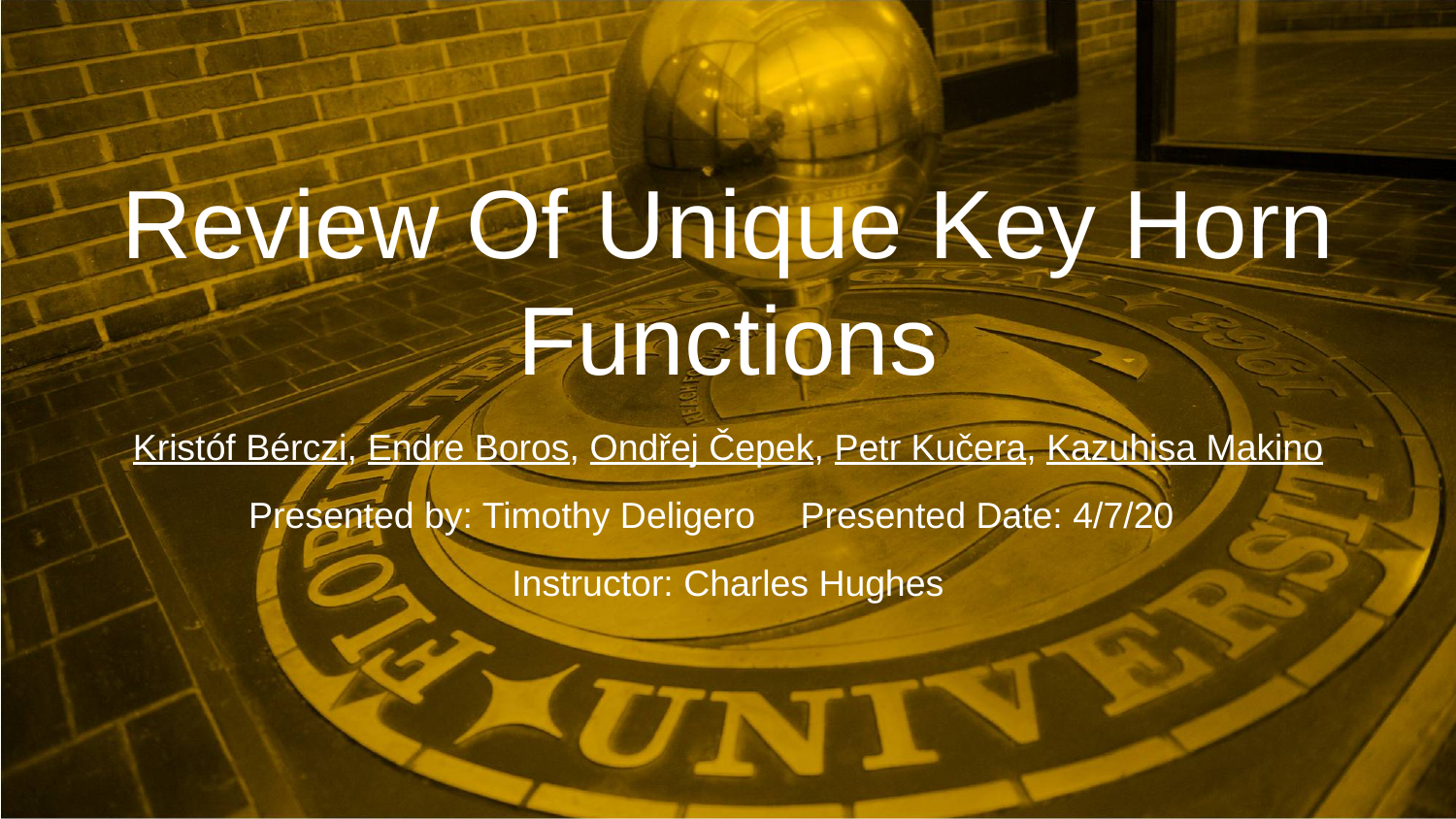

# Review Of Unique Key Horn Functions
Kristóf Bérczi, Endre Boros, Ondřej Čepek, Petr Kučera, Kazuhisa Makino
Presented by: Timothy Deligero
Presented Date: 4/7/20
Instructor: Charles Hughes